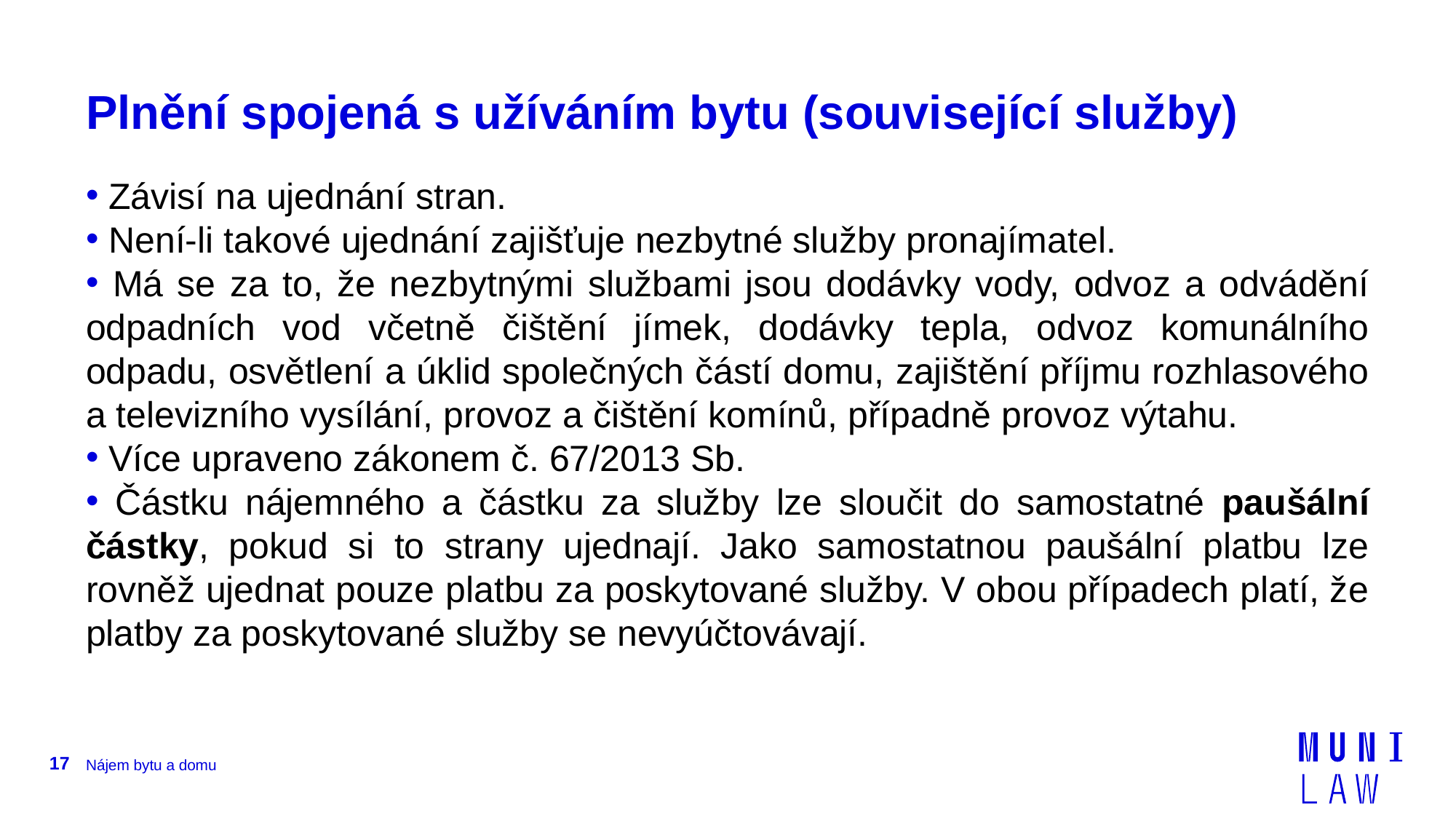

# Plnění spojená s užíváním bytu (související služby)
 Závisí na ujednání stran.
 Není-li takové ujednání zajišťuje nezbytné služby pronajímatel.
 Má se za to, že nezbytnými službami jsou dodávky vody, odvoz a odvádění odpadních vod včetně čištění jímek, dodávky tepla, odvoz komunálního odpadu, osvětlení a úklid společných částí domu, zajištění příjmu rozhlasového a televizního vysílání, provoz a čištění komínů, případně provoz výtahu.
 Více upraveno zákonem č. 67/2013 Sb.
 Částku nájemného a částku za služby lze sloučit do samostatné paušální částky, pokud si to strany ujednají. Jako samostatnou paušální platbu lze rovněž ujednat pouze platbu za poskytované služby. V obou případech platí, že platby za poskytované služby se nevyúčtovávají.
17
Nájem bytu a domu